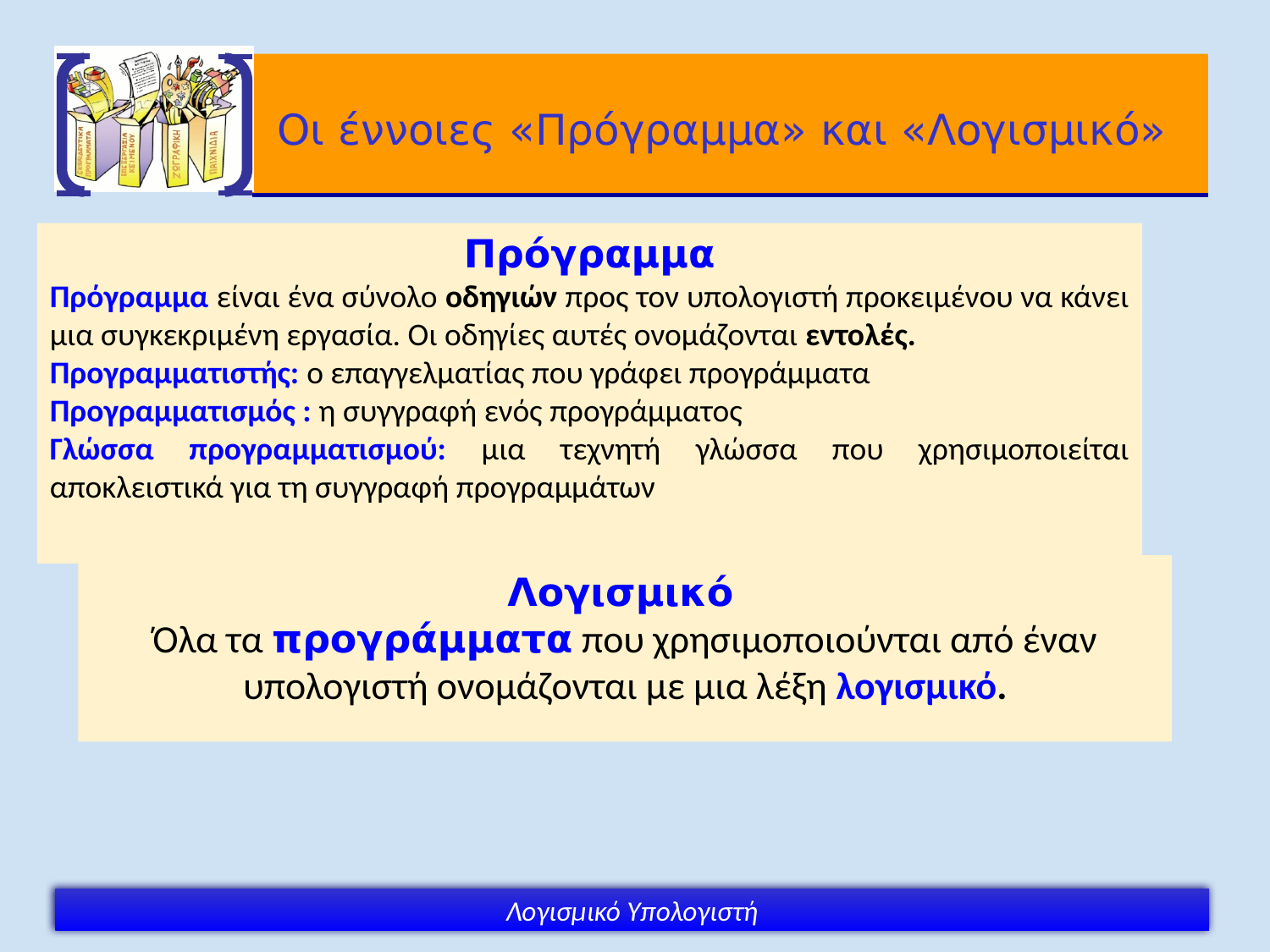

# Οι έννοιες «Πρόγραμμα» και «Λογισμικό»
Πρόγραμμα
Πρόγραμμα είναι ένα σύνολο οδηγιών προς τον υπολογιστή προκειμένου να κάνει μια συγκεκριμένη εργασία. Οι οδηγίες αυτές ονομάζονται εντολές.
Προγραμματιστής: ο επαγγελματίας που γράφει προγράμματα
Προγραμματισμός : η συγγραφή ενός προγράμματος
Γλώσσα προγραμματισμού: μια τεχνητή γλώσσα που χρησιμοποιείται αποκλειστικά για τη συγγραφή προγραμμάτων

Λογισμικό
Όλα τα προγράμματα που χρησιμοποιούνται από έναν υπολογιστή ονομάζονται με μια λέξη λογισμικό.
Λογισμικό Υπολογιστή